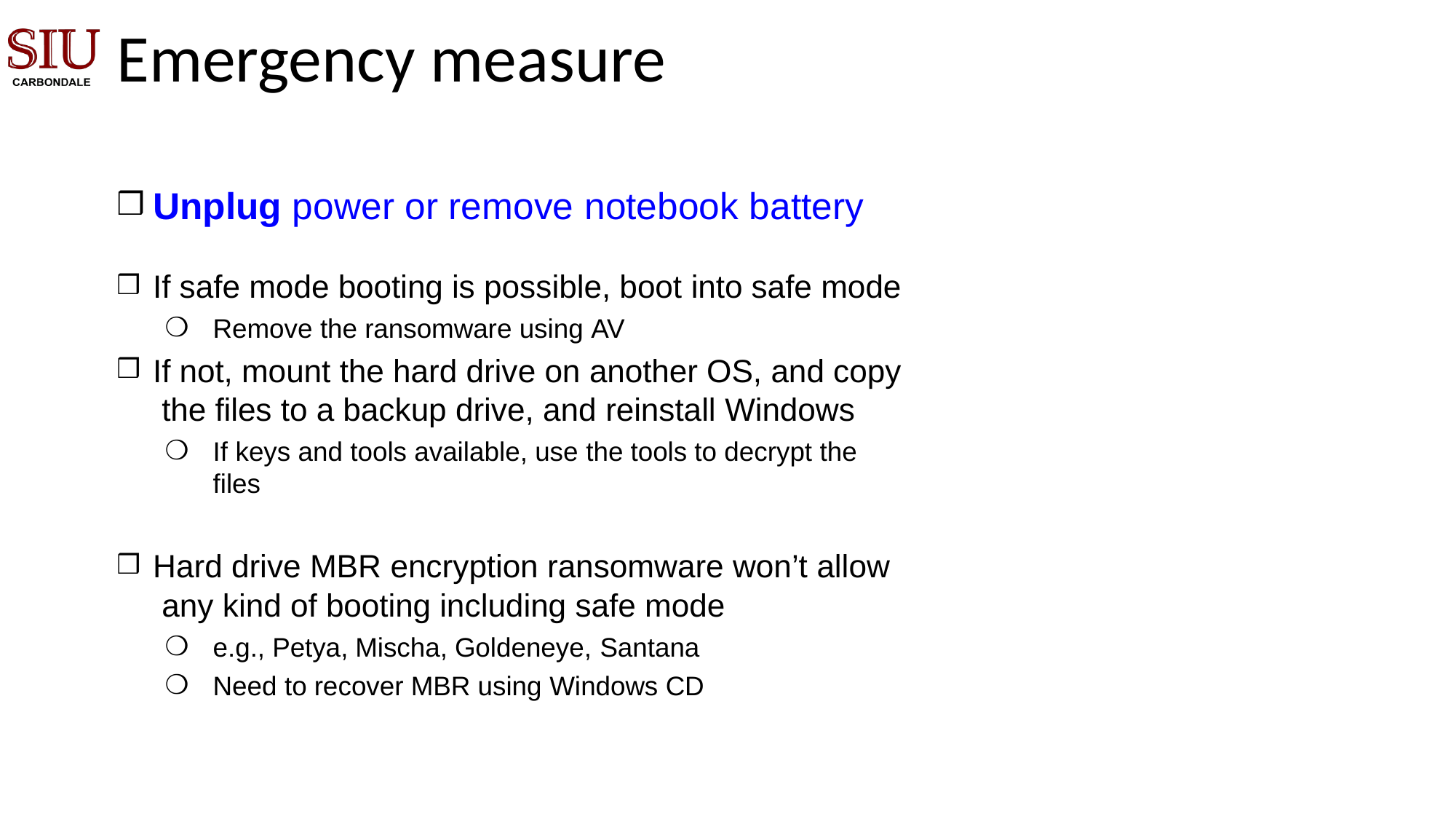

# Emergency measure
Unplug power or remove notebook battery

If safe mode booting is possible, boot into safe mode
Remove the ransomware using AV
If not, mount the hard drive on another OS, and copy  the files to a backup drive, and reinstall Windows
If keys and tools available, use the tools to decrypt the files

Hard drive MBR encryption ransomware won’t allow  any kind of booting including safe mode
e.g., Petya, Mischa, Goldeneye, Santana
Need to recover MBR using Windows CD